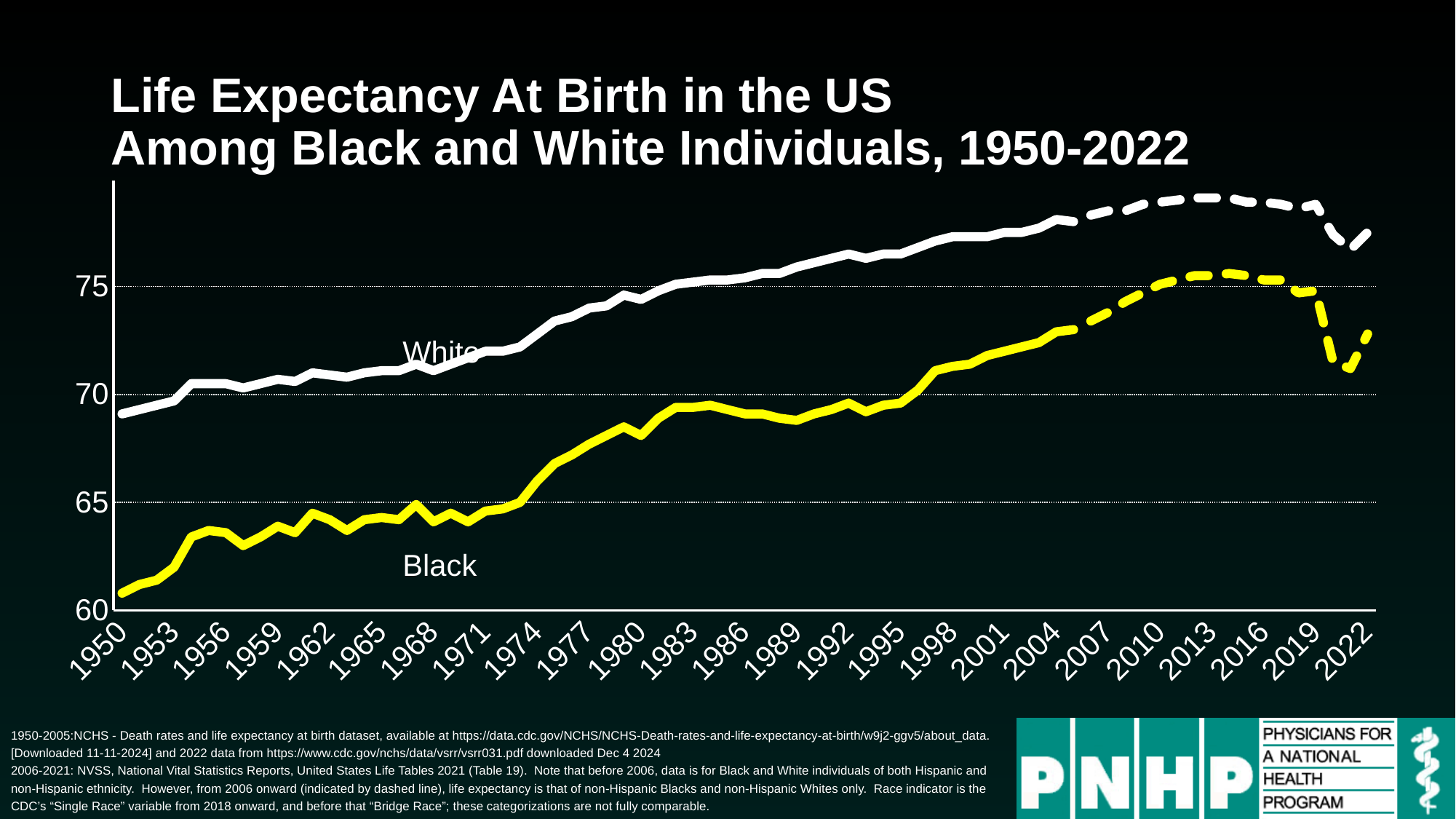

# Life Expectancy At Birth in the US Among Black and White Individuals, 1950-2022

### Chart

| Category | White | Black | White  2006+ | Black 2006+ |
|---|---|---|---|---|
| 1950 | 69.1 | 60.8 | 2.0 | None |
| 1951 | 69.3 | 61.2 | 2.0 | None |
| 1952 | 69.5 | 61.4 | 3.0 | None |
| 1953 | 69.7 | 62.0 | 5.0 | None |
| 1954 | 70.5 | 63.4 | None | None |
| 1955 | 70.5 | 63.7 | None | None |
| 1956 | 70.5 | 63.6 | None | None |
| 1957 | 70.3 | 63.0 | None | None |
| 1958 | 70.5 | 63.4 | None | None |
| 1959 | 70.7 | 63.9 | None | None |
| 1960 | 70.6 | 63.6 | None | None |
| 1961 | 71.0 | 64.5 | None | None |
| 1962 | 70.9 | 64.2 | None | None |
| 1963 | 70.8 | 63.7 | None | None |
| 1964 | 71.0 | 64.2 | None | None |
| 1965 | 71.1 | 64.3 | None | None |
| 1966 | 71.1 | 64.2 | None | None |
| 1967 | 71.4 | 64.9 | None | None |
| 1968 | 71.1 | 64.1 | None | None |
| 1969 | 71.4 | 64.5 | None | None |
| 1970 | 71.7 | 64.1 | None | None |
| 1971 | 72.0 | 64.6 | None | None |
| 1972 | 72.0 | 64.7 | None | None |
| 1973 | 72.2 | 65.0 | None | None |
| 1974 | 72.8 | 66.0 | None | None |
| 1975 | 73.4 | 66.8 | None | None |
| 1976 | 73.6 | 67.2 | None | None |
| 1977 | 74.0 | 67.7 | None | None |
| 1978 | 74.1 | 68.1 | None | None |
| 1979 | 74.6 | 68.5 | None | None |
| 1980 | 74.4 | 68.1 | None | None |
| 1981 | 74.8 | 68.9 | None | None |
| 1982 | 75.1 | 69.4 | None | None |
| 1983 | 75.2 | 69.4 | None | None |
| 1984 | 75.3 | 69.5 | None | None |
| 1985 | 75.3 | 69.3 | None | None |
| 1986 | 75.4 | 69.1 | None | None |
| 1987 | 75.6 | 69.1 | None | None |
| 1988 | 75.6 | 68.9 | None | None |
| 1989 | 75.9 | 68.8 | None | None |
| 1990 | 76.1 | 69.1 | None | None |
| 1991 | 76.3 | 69.3 | None | None |
| 1992 | 76.5 | 69.6 | None | None |
| 1993 | 76.3 | 69.2 | None | None |
| 1994 | 76.5 | 69.5 | None | None |
| 1995 | 76.5 | 69.6 | None | None |
| 1996 | 76.8 | 70.2 | None | None |
| 1997 | 77.1 | 71.1 | None | None |
| 1998 | 77.3 | 71.3 | None | None |
| 1999 | 77.3 | 71.4 | None | None |
| 2000 | 77.3 | 71.8 | None | None |
| 2001 | 77.5 | 72.0 | None | None |
| 2002 | 77.5 | 72.2 | None | None |
| 2003 | 77.7 | 72.4 | None | None |
| 2004 | 78.1 | 72.9 | None | None |
| 2005 | 78.0 | 73.0 | None | None |
| 2006 | None | None | 78.3 | 73.4 |
| 2007 | None | None | 78.5 | 73.8 |
| 2008 | None | None | 78.5 | 74.3 |
| 2009 | None | None | 78.8 | 74.7 |
| 2010 | None | None | 78.9 | 75.1 |
| 2011 | None | None | 79.0 | 75.3 |
| 2012 | None | None | 79.1 | 75.5 |
| 2013 | None | None | 79.1 | 75.5 |
| 2014 | None | None | 79.1 | 75.6 |
| 2015 | None | None | 78.9 | 75.5 |
| 2016 | None | None | 78.9 | 75.3 |
| 2017 | None | None | 78.8 | 75.3 |
| 2018 | None | None | 78.6 | 74.7 |
| 2019 | None | None | 78.8 | 74.8 |
| 2020 | None | None | 77.4 | 71.5 |
| 2021 | None | None | 76.7 | 71.2 |
| 2022 | None | None | 77.5 | 72.8 |
White
Black
1950-2005:NCHS - Death rates and life expectancy at birth dataset, available at https://data.cdc.gov/NCHS/NCHS-Death-rates-and-life-expectancy-at-birth/w9j2-ggv5/about_data. [Downloaded 11-11-2024] and 2022 data from https://www.cdc.gov/nchs/data/vsrr/vsrr031.pdf downloaded Dec 4 2024
2006-2021: NVSS, National Vital Statistics Reports, United States Life Tables 2021 (Table 19).  Note that before 2006, data is for Black and White individuals of both Hispanic and non-Hispanic ethnicity.  However, from 2006 onward (indicated by dashed line), life expectancy is that of non-Hispanic Blacks and non-Hispanic Whites only.  Race indicator is the CDC’s “Single Race” variable from 2018 onward, and before that “Bridge Race”; these categorizations are not fully comparable.